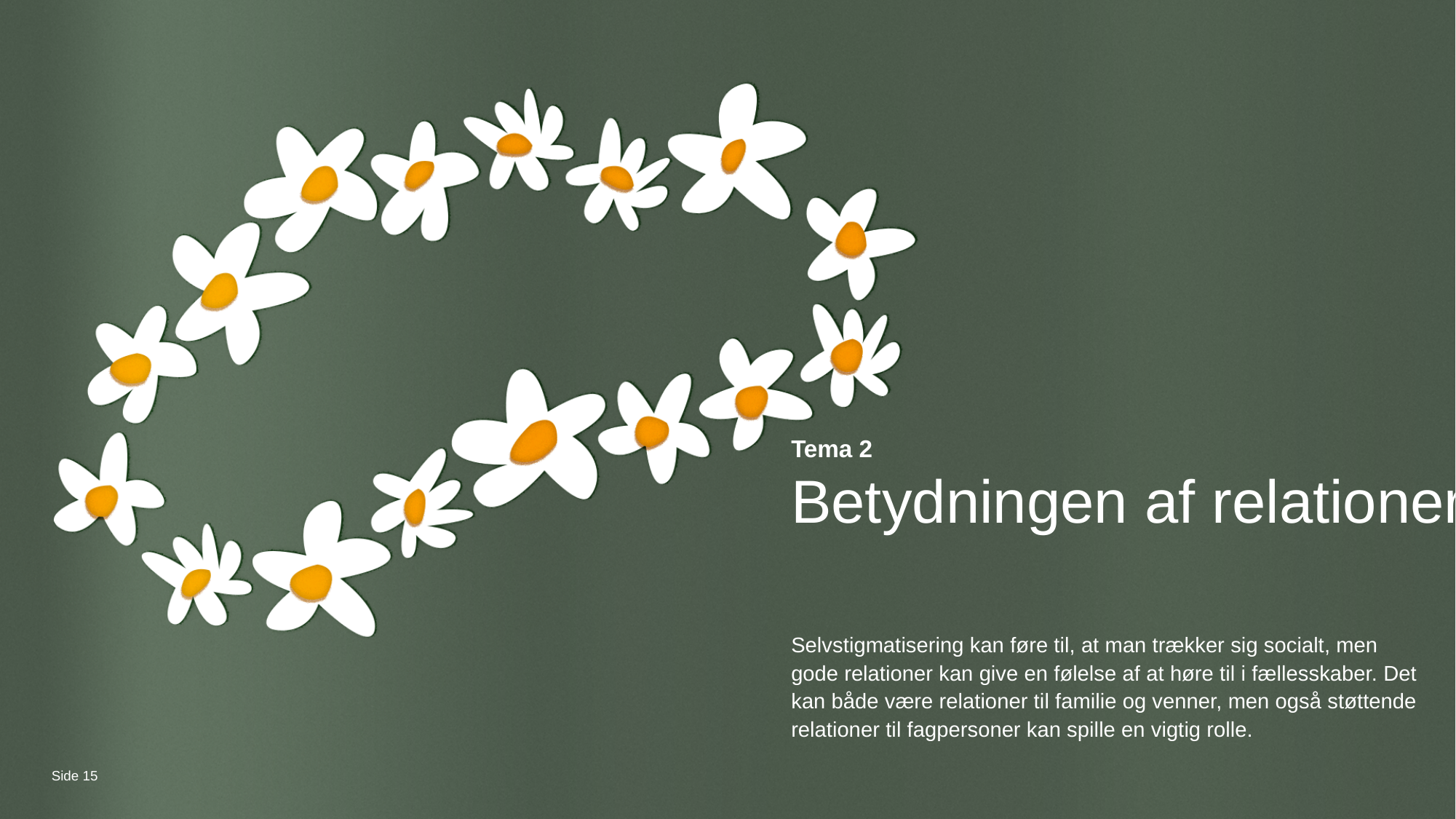

Tema 2
Betydningen af relationer

Selvstigmatisering kan føre til, at man trækker sig socialt, men gode relationer kan give en følelse af at høre til i fællesskaber. Det kan både være relationer til familie og venner, men også støttende relationer til fagpersoner kan spille en vigtig rolle.
Side 15
Side 15